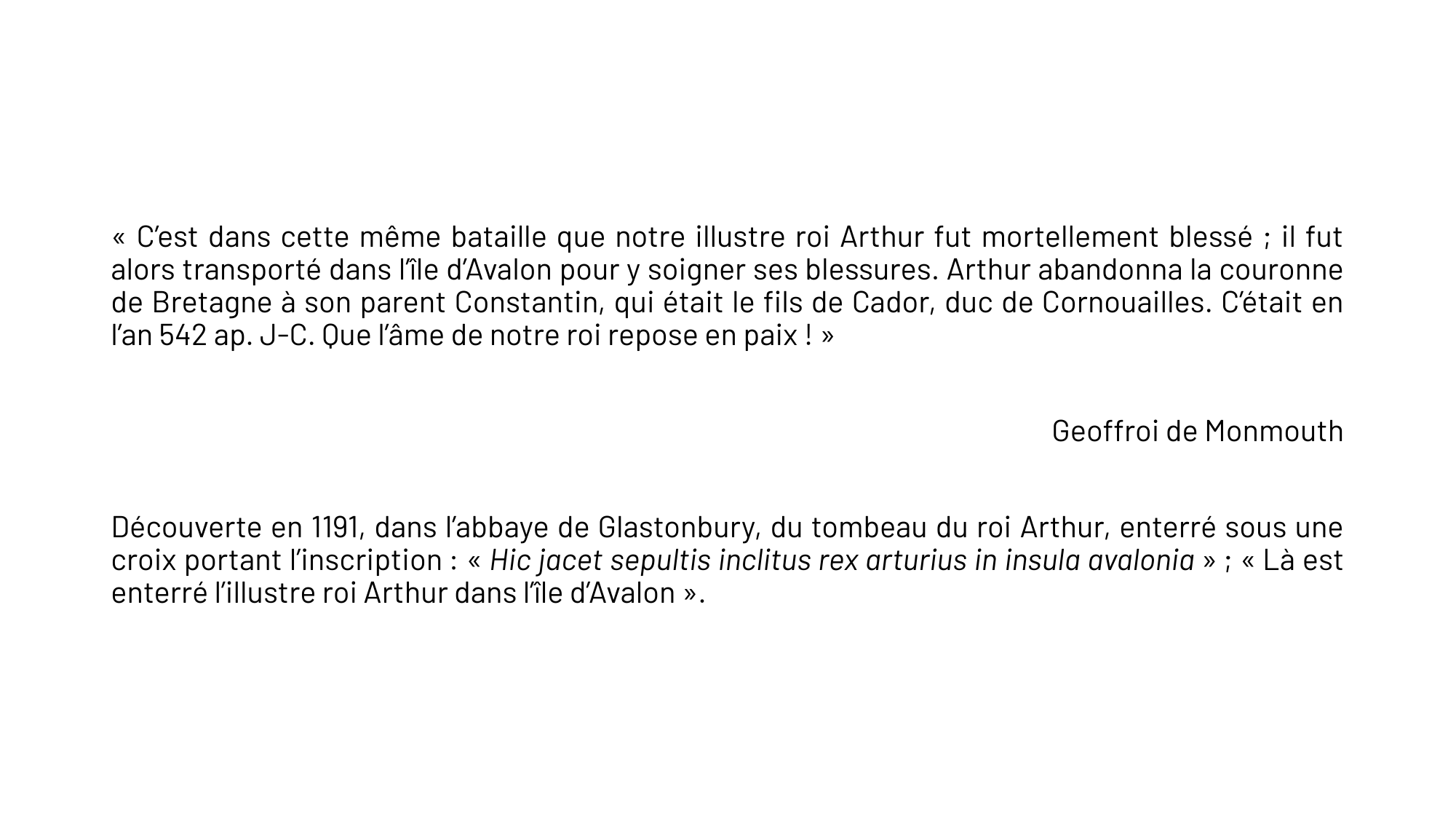

« C’est dans cette même bataille que notre illustre roi Arthur fut mortellement blessé ; il fut alors transporté dans l’île d’Avalon pour y soigner ses blessures. Arthur abandonna la couronne de Bretagne à son parent Constantin, qui était le fils de Cador, duc de Cornouailles. C’était en l’an 542 ap. J-C. Que l’âme de notre roi repose en paix ! »

Geoffroi de Monmouth

Découverte en 1191, dans l’abbaye de Glastonbury, du tombeau du roi Arthur, enterré sous une croix portant l’inscription : « Hic jacet sepultis inclitus rex arturius in insula avalonia » ; « Là est enterré l’illustre roi Arthur dans l’île d’Avalon ».